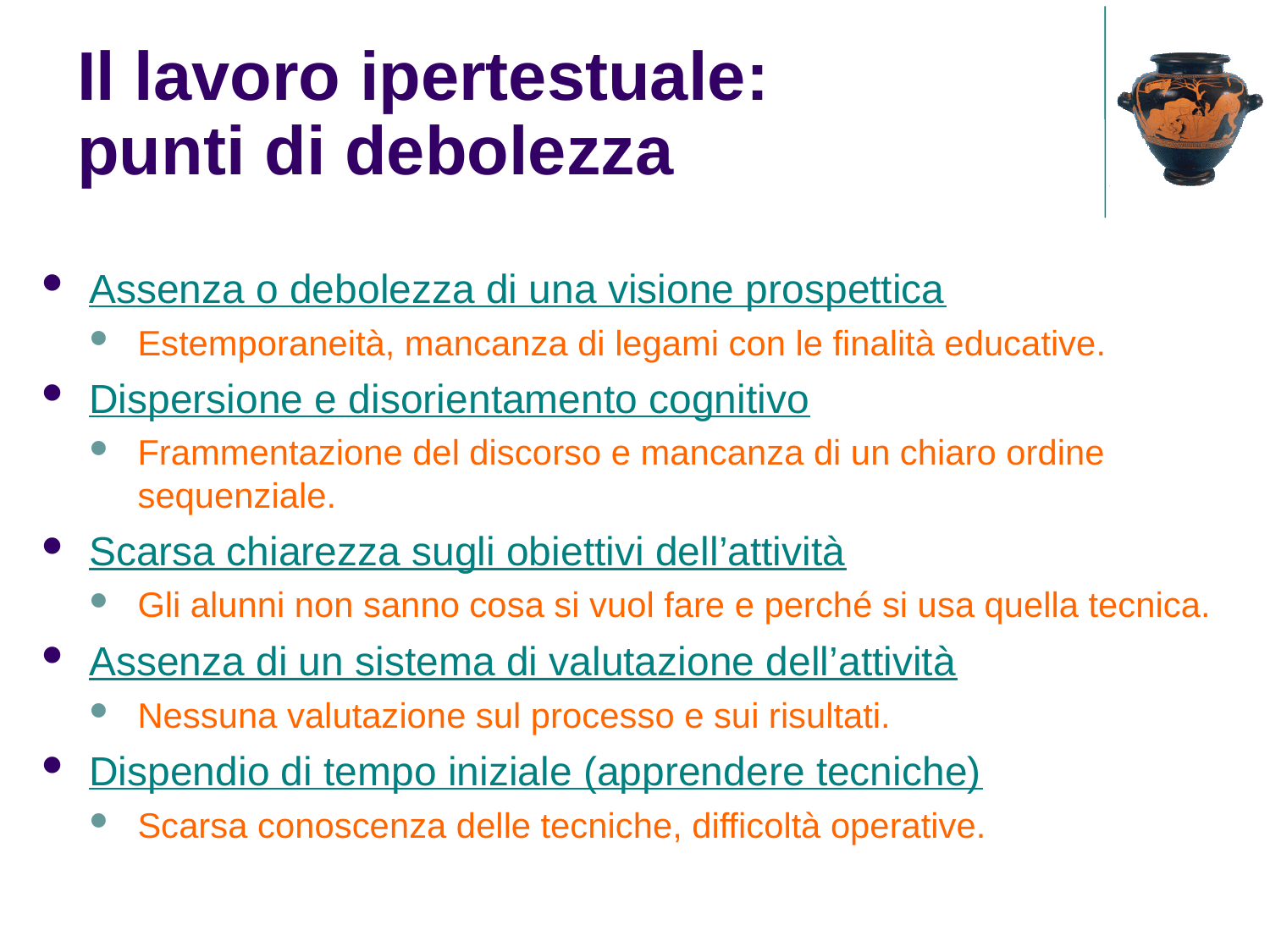

Il lavoro ipertestuale:
punti di debolezza
Assenza o debolezza di una visione prospettica
Estemporaneità, mancanza di legami con le finalità educative.
Dispersione e disorientamento cognitivo
Frammentazione del discorso e mancanza di un chiaro ordine sequenziale.
Scarsa chiarezza sugli obiettivi dell’attività
Gli alunni non sanno cosa si vuol fare e perché si usa quella tecnica.
Assenza di un sistema di valutazione dell’attività
Nessuna valutazione sul processo e sui risultati.
Dispendio di tempo iniziale (apprendere tecniche)
Scarsa conoscenza delle tecniche, difficoltà operative.